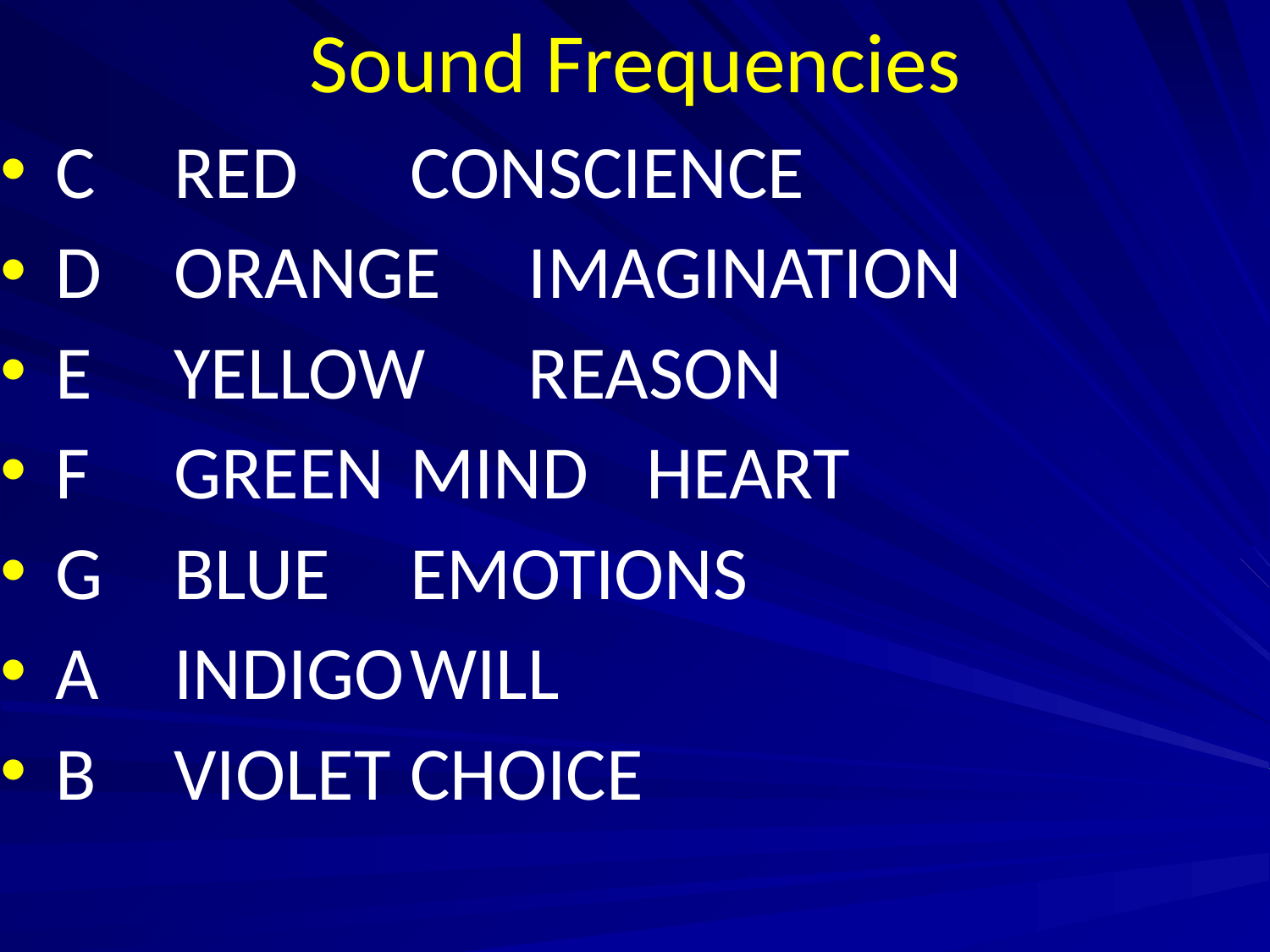

# Sound Frequencies
C		RED			CONSCIENCE
D		ORANGE		IMAGINATION
E		YELLOW		REASON
F		GREEN			MIND	HEART
G		BLUE			EMOTIONS
A		INDIGO			WILL
B		VIOLET			CHOICE